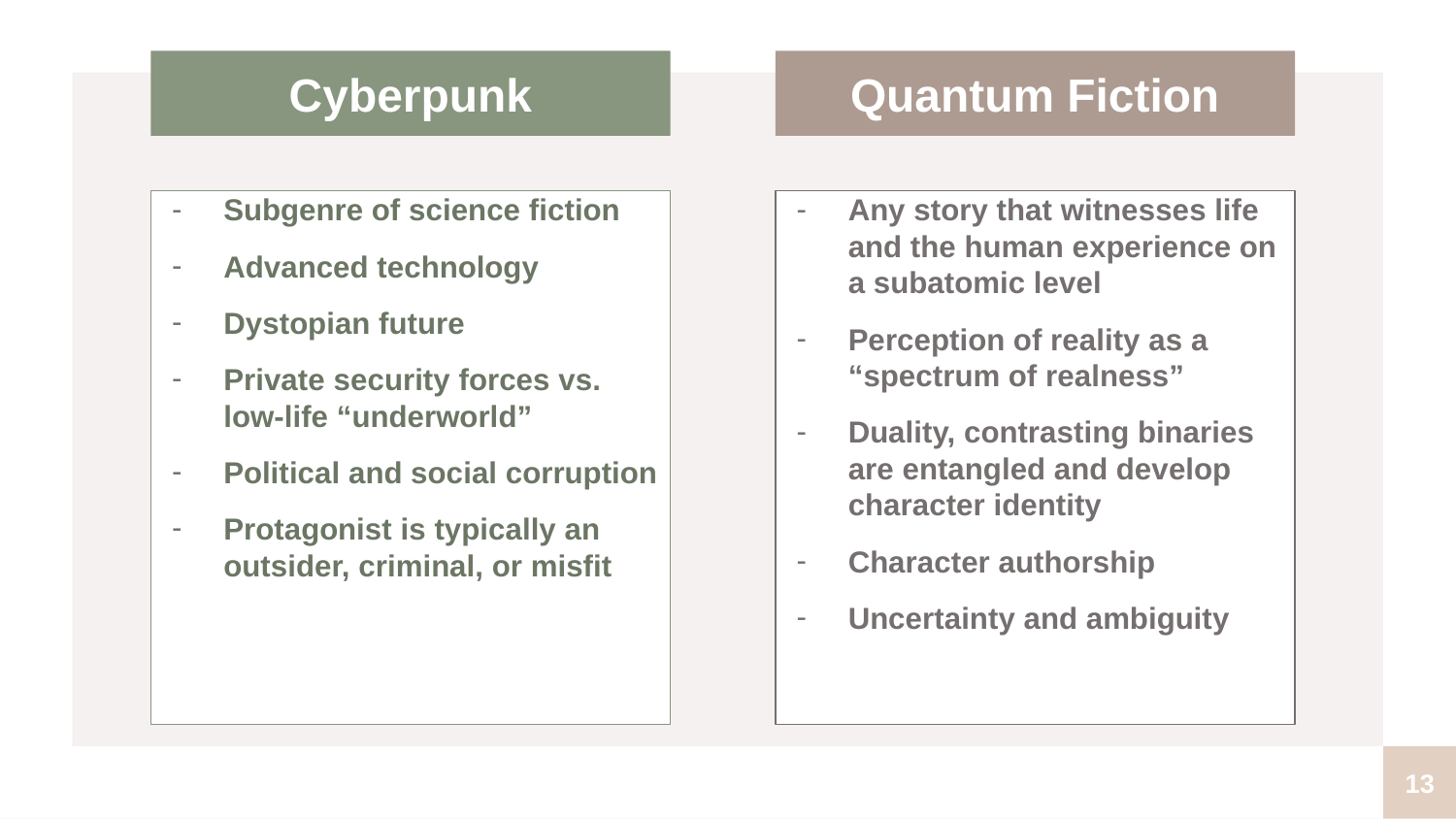

Cyberpunk
Quantum Fiction
Subgenre of science fiction
Advanced technology
Dystopian future
Private security forces vs. low-life “underworld”
Political and social corruption
Protagonist is typically an outsider, criminal, or misfit

Any story that witnesses life and the human experience on  a subatomic level
Perception of reality as a “spectrum of realness”
Duality, contrasting binaries are entangled and develop character identity
Character authorship
Uncertainty and ambiguity
13